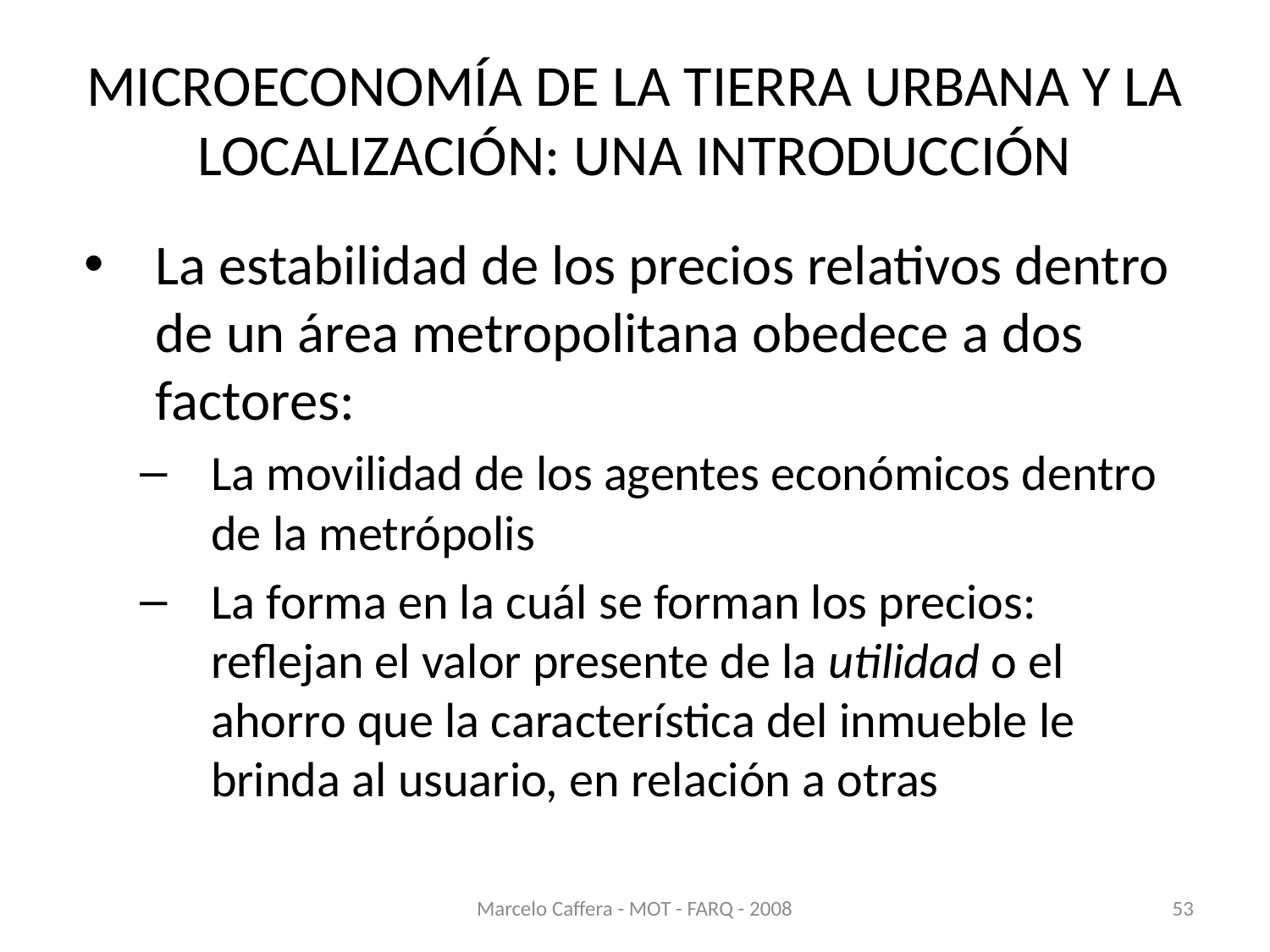

# MICROECONOMÍA DE LA TIERRA URBANA Y LA LOCALIZACIÓN: UNA INTRODUCCIÓN
La estabilidad de los precios relativos dentro de un área metropolitana obedece a dos factores:
La movilidad de los agentes económicos dentro de la metrópolis
La forma en la cuál se forman los precios: reflejan el valor presente de la utilidad o el ahorro que la característica del inmueble le brinda al usuario, en relación a otras
Marcelo Caffera - MOT - FARQ - 2008
53